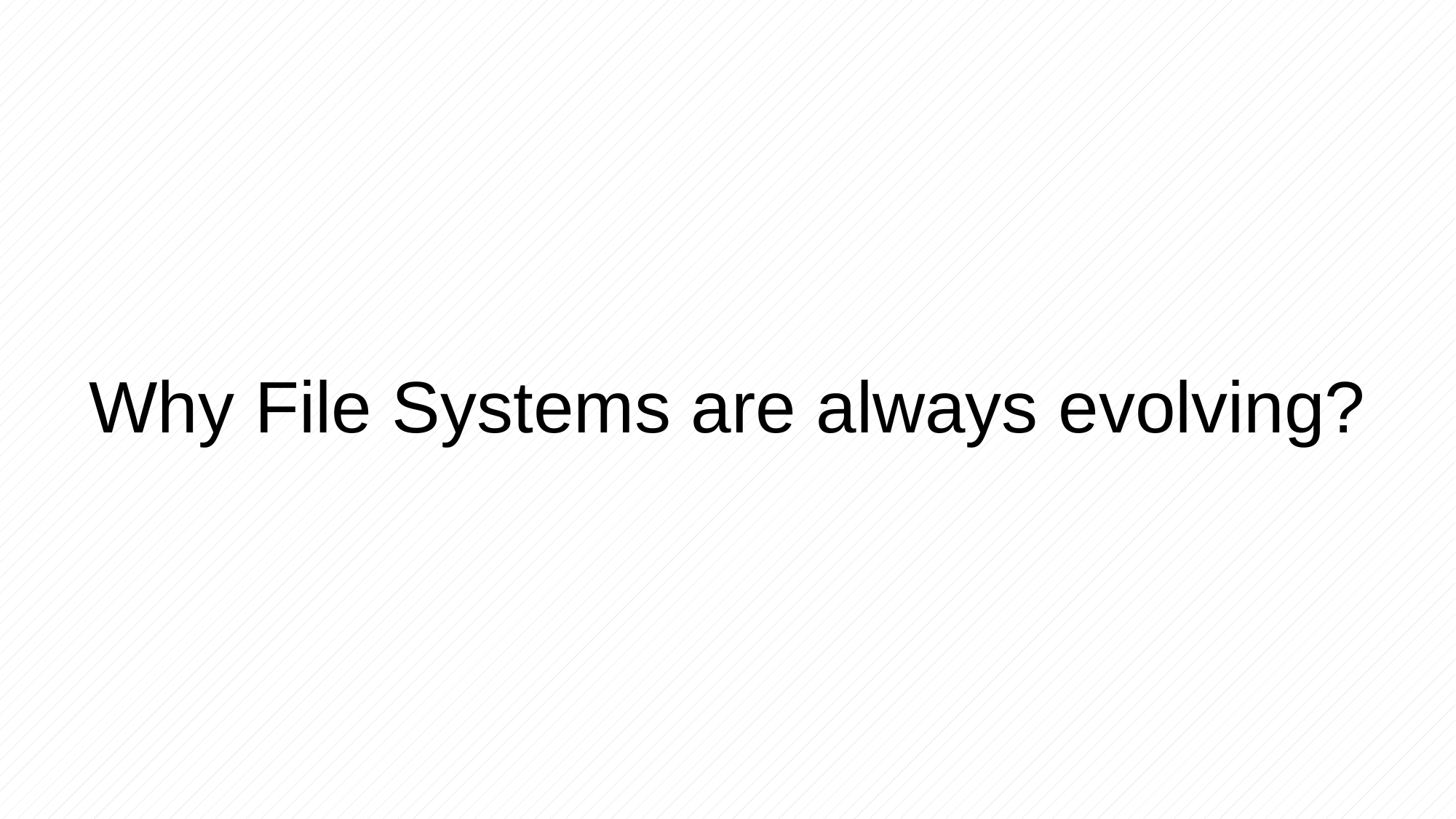

# Why File Systems are always evolving?